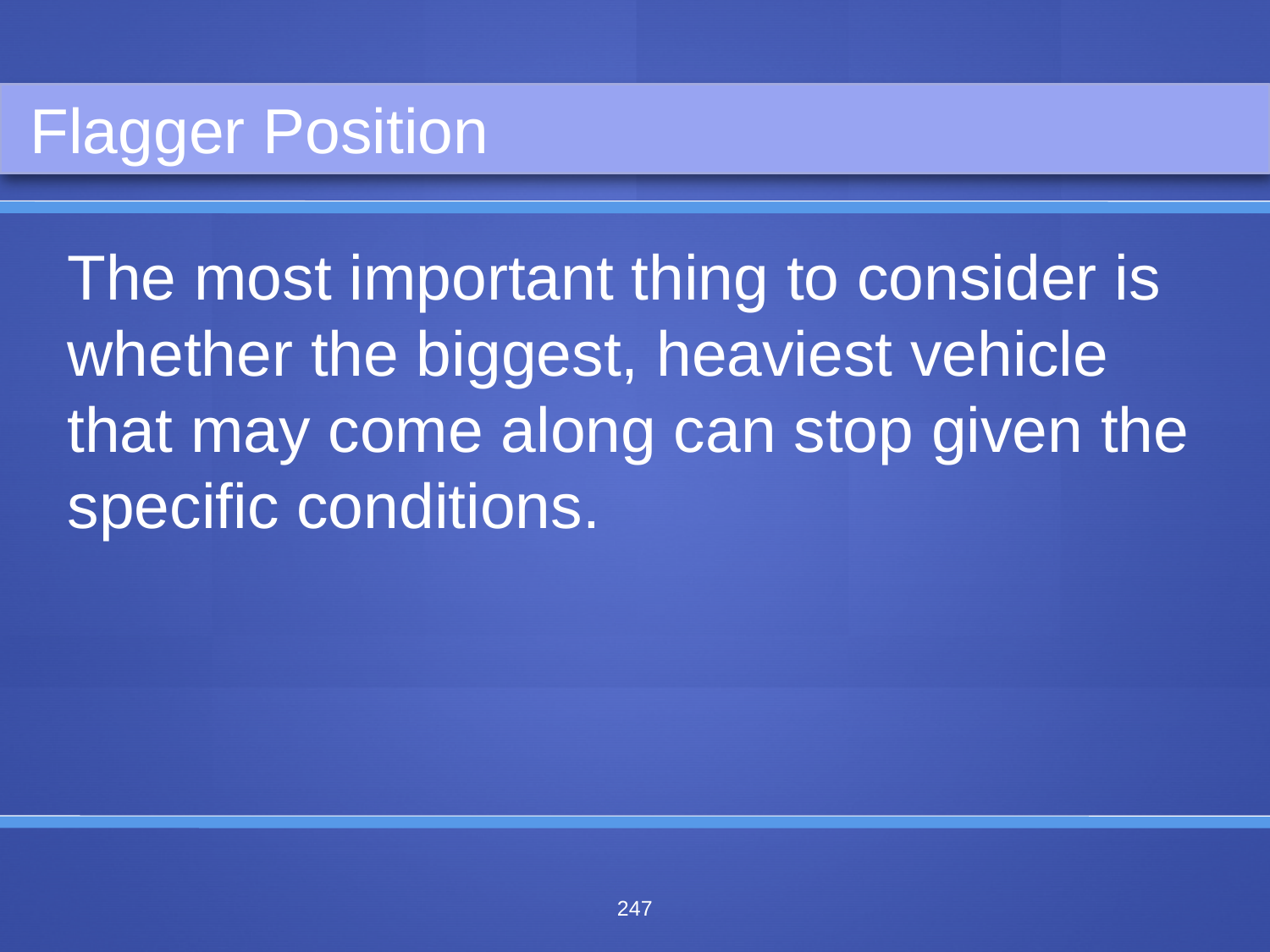

Flagger Position
The most important thing to consider is whether the biggest, heaviest vehicle that may come along can stop given the specific conditions.
247